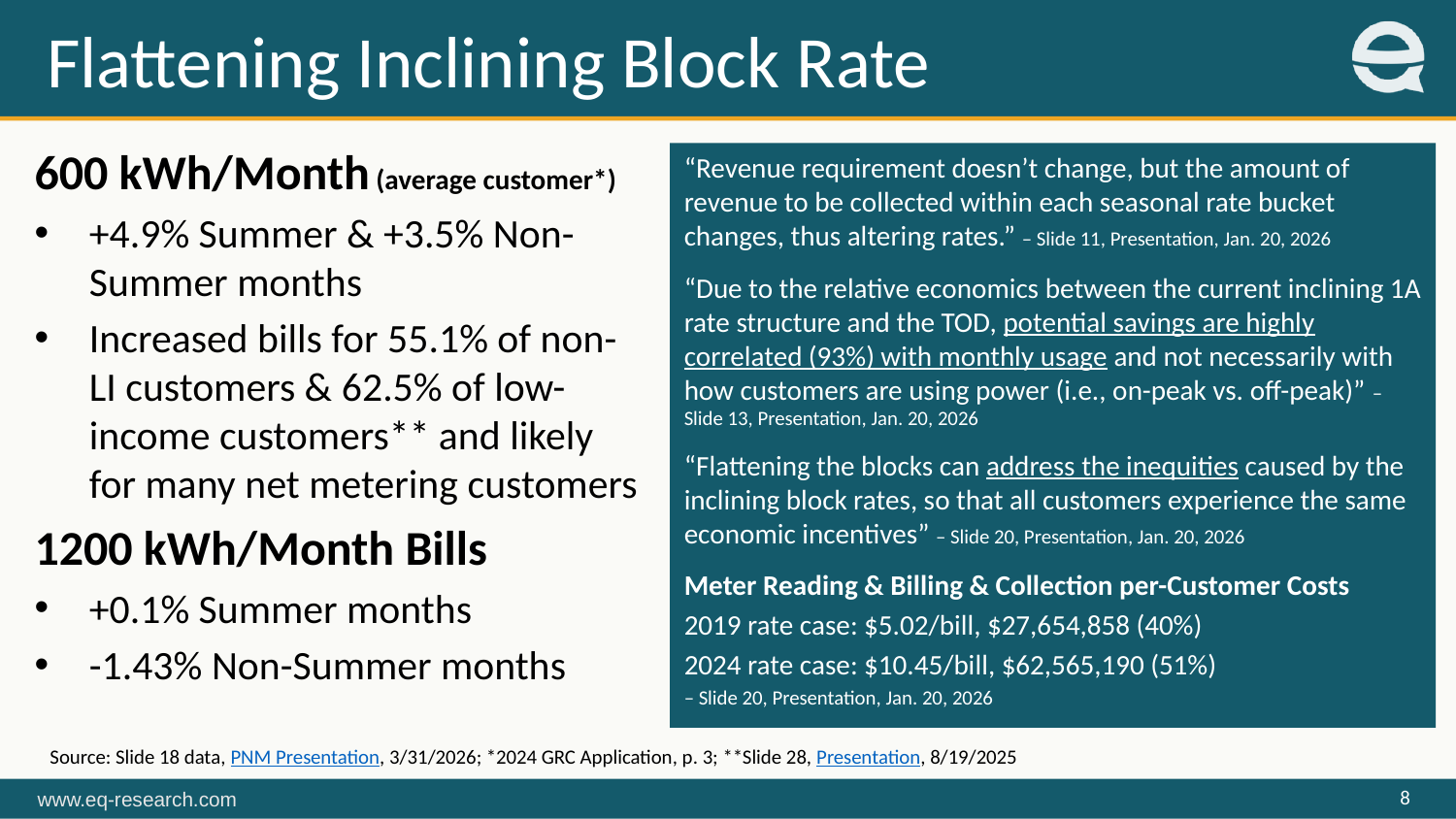

Flattening Inclining Block Rate
600 kWh/Month (average customer*)
+4.9% Summer & +3.5% Non-Summer months
Increased bills for 55.1% of non-LI customers & 62.5% of low-income customers** and likely for many net metering customers
1200 kWh/Month Bills
+0.1% Summer months
-1.43% Non-Summer months
“Revenue requirement doesn’t change, but the amount of revenue to be collected within each seasonal rate bucket changes, thus altering rates.” – Slide 11, Presentation, Jan. 20, 2026
“Due to the relative economics between the current inclining 1A rate structure and the TOD, potential savings are highly correlated (93%) with monthly usage and not necessarily with how customers are using power (i.e., on-peak vs. off-peak)” – Slide 13, Presentation, Jan. 20, 2026
“Flattening the blocks can address the inequities caused by the inclining block rates, so that all customers experience the same economic incentives” – Slide 20, Presentation, Jan. 20, 2026
Meter Reading & Billing & Collection per-Customer Costs
2019 rate case: $5.02/bill, $27,654,858 (40%)
2024 rate case: $10.45/bill, $62,565,190 (51%)
– Slide 20, Presentation, Jan. 20, 2026

Source: Slide 18 data, PNM Presentation, 3/31/2026; *2024 GRC Application, p. 3; **Slide 28, Presentation, 8/19/2025
8